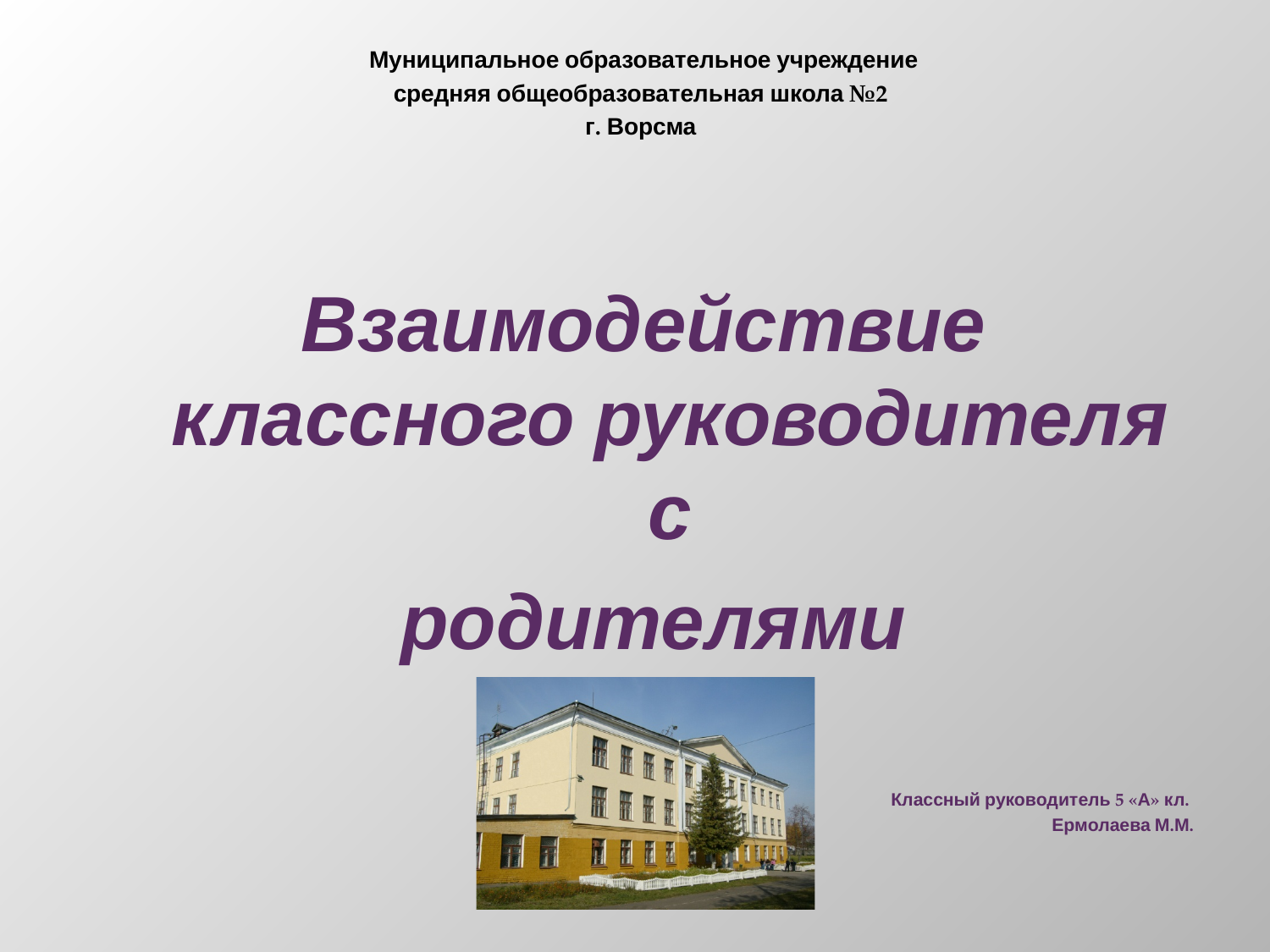

# Муниципальное образовательное учреждение
средняя общеобразовательная школа №2
г. Ворсма

Взаимодействие классного руководителя с
 родителями

Классный руководитель 5 «А» кл.
Ермолаева М.М.